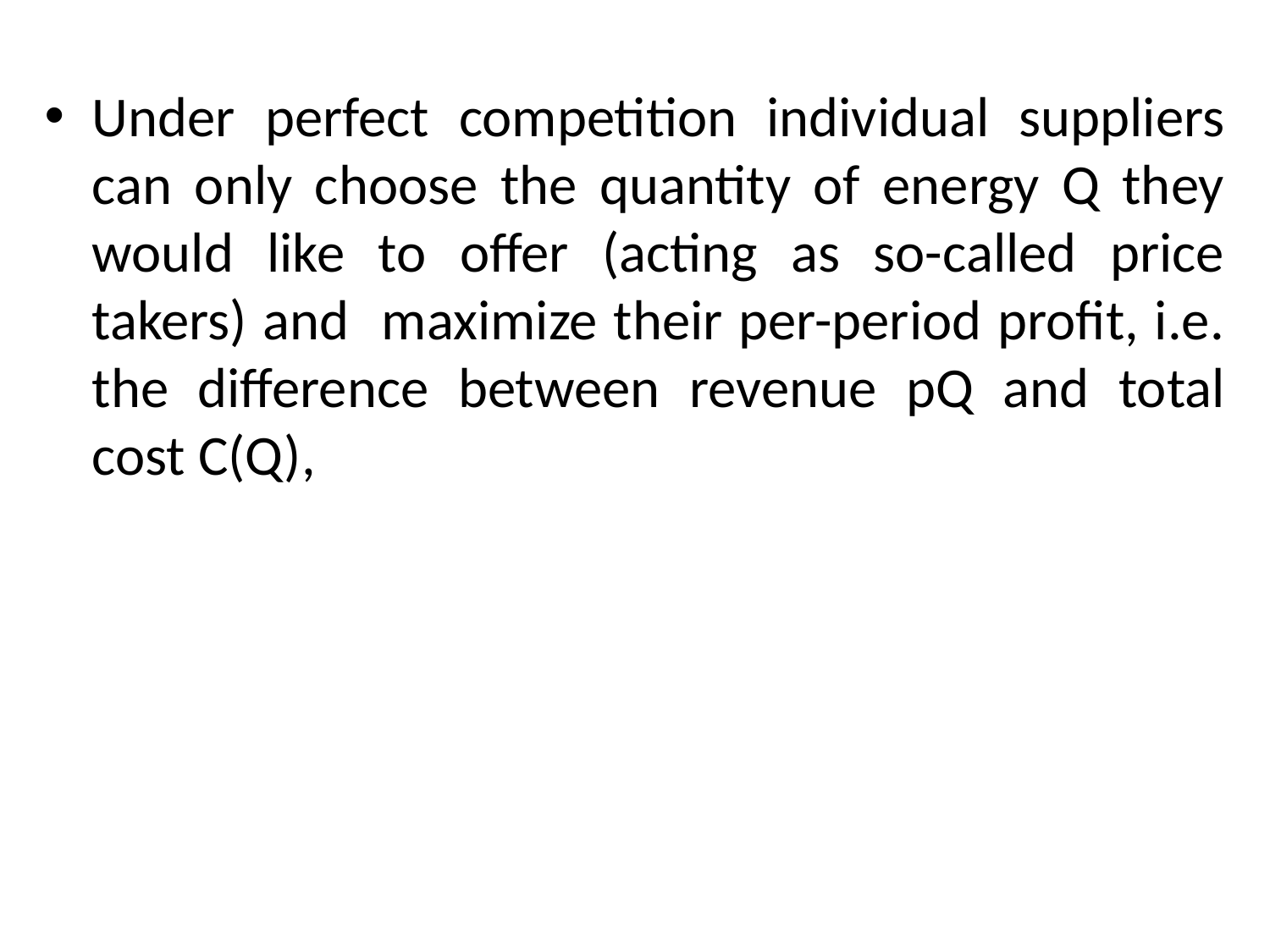

#
Under perfect competition individual suppliers can only choose the quantity of energy Q they would like to offer (acting as so-called price takers) and  maximize their per-period profit, i.e. the difference between revenue pQ and total cost C(Q),